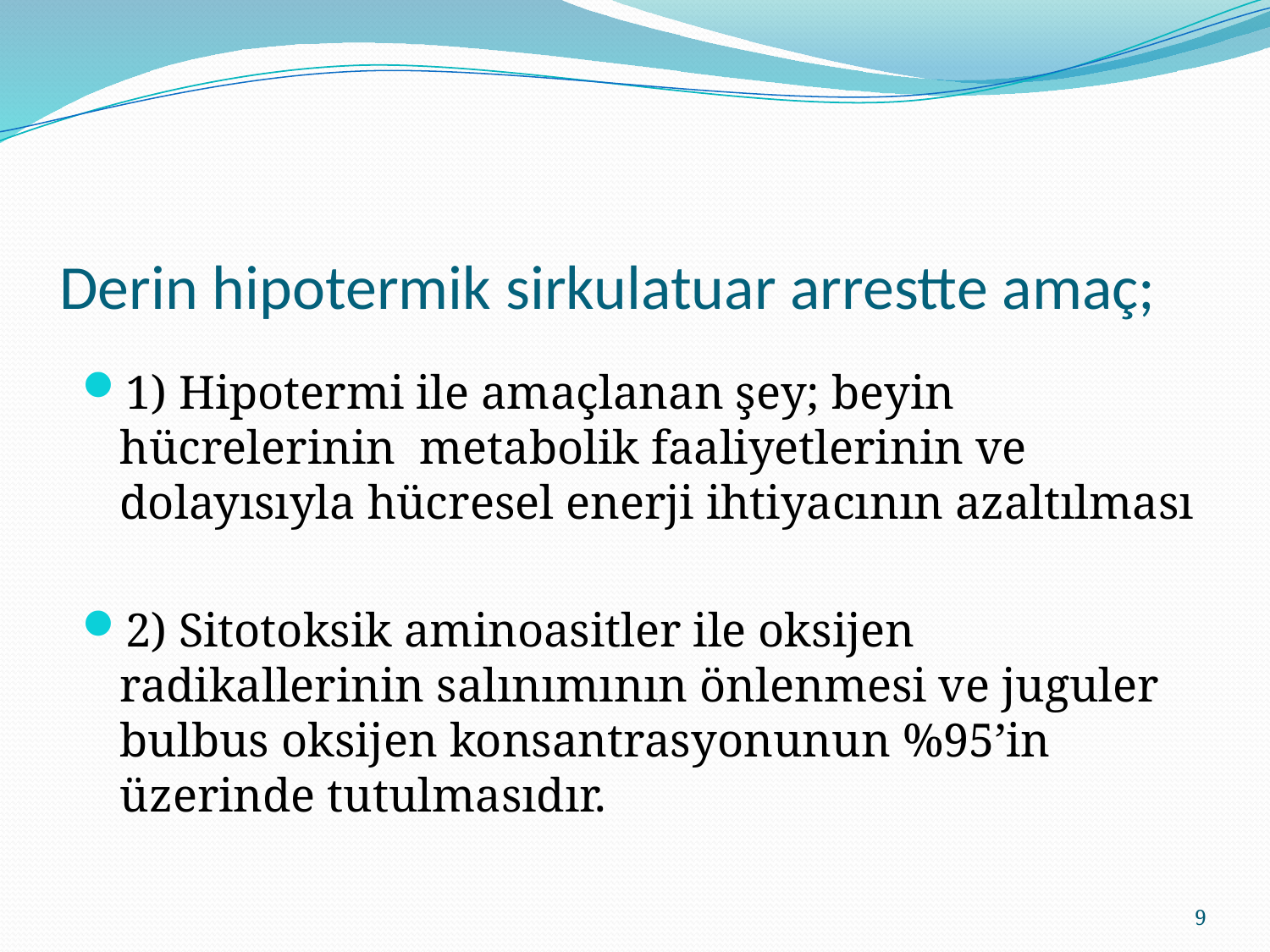

# Derin hipotermik sirkulatuar arrestte amaç;
1) Hipotermi ile amaçlanan şey; beyin hücrelerinin  metabolik faaliyetlerinin ve dolayısıyla hücresel enerji ihtiyacının azaltılması

2) Sitotoksik aminoasitler ile oksijen radikallerinin salınımının önlenmesi ve juguler bulbus oksijen konsantrasyonunun %95’in üzerinde tutulmasıdır.

9